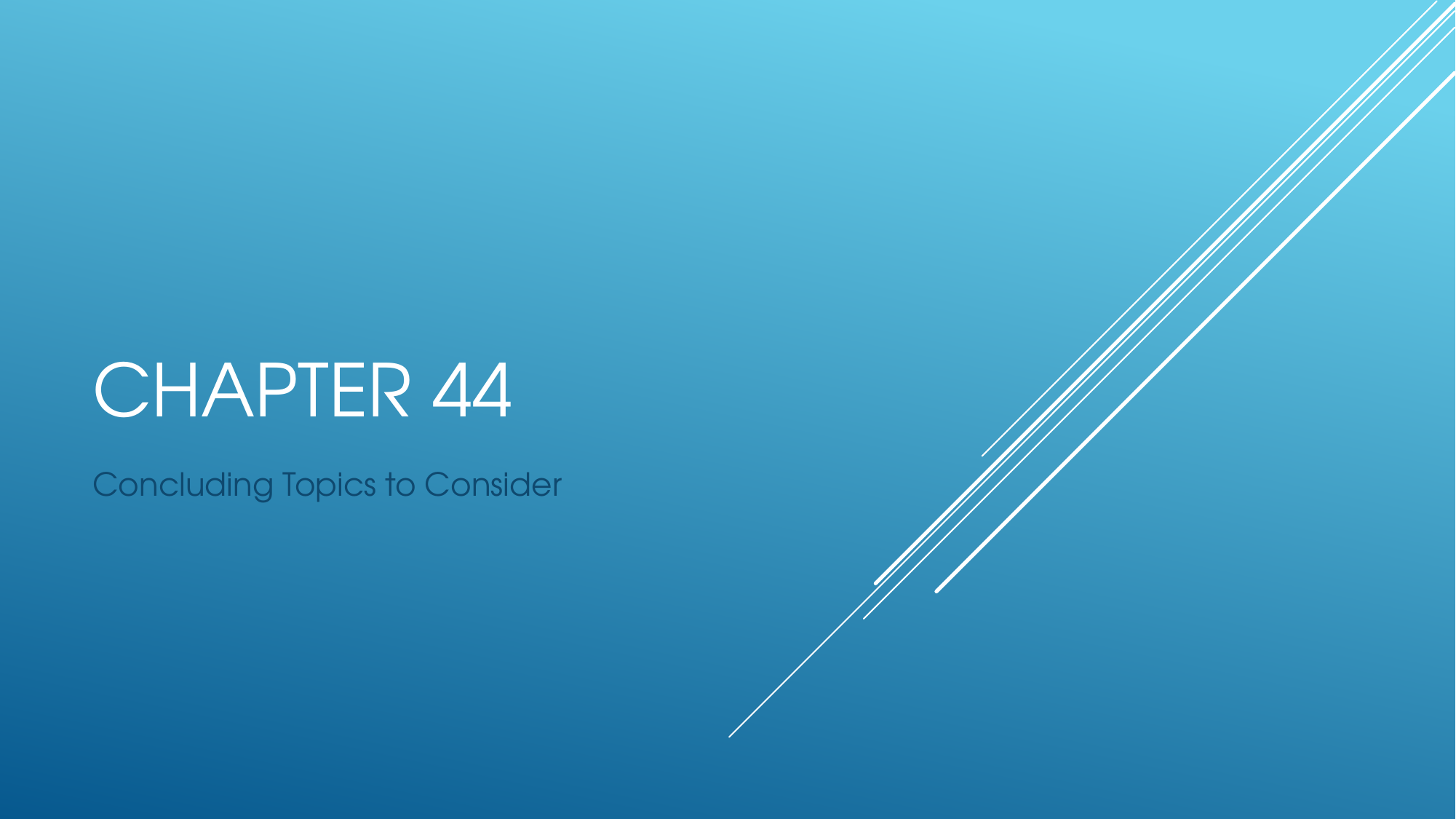

# Chapter 44
Concluding Topics to Consider